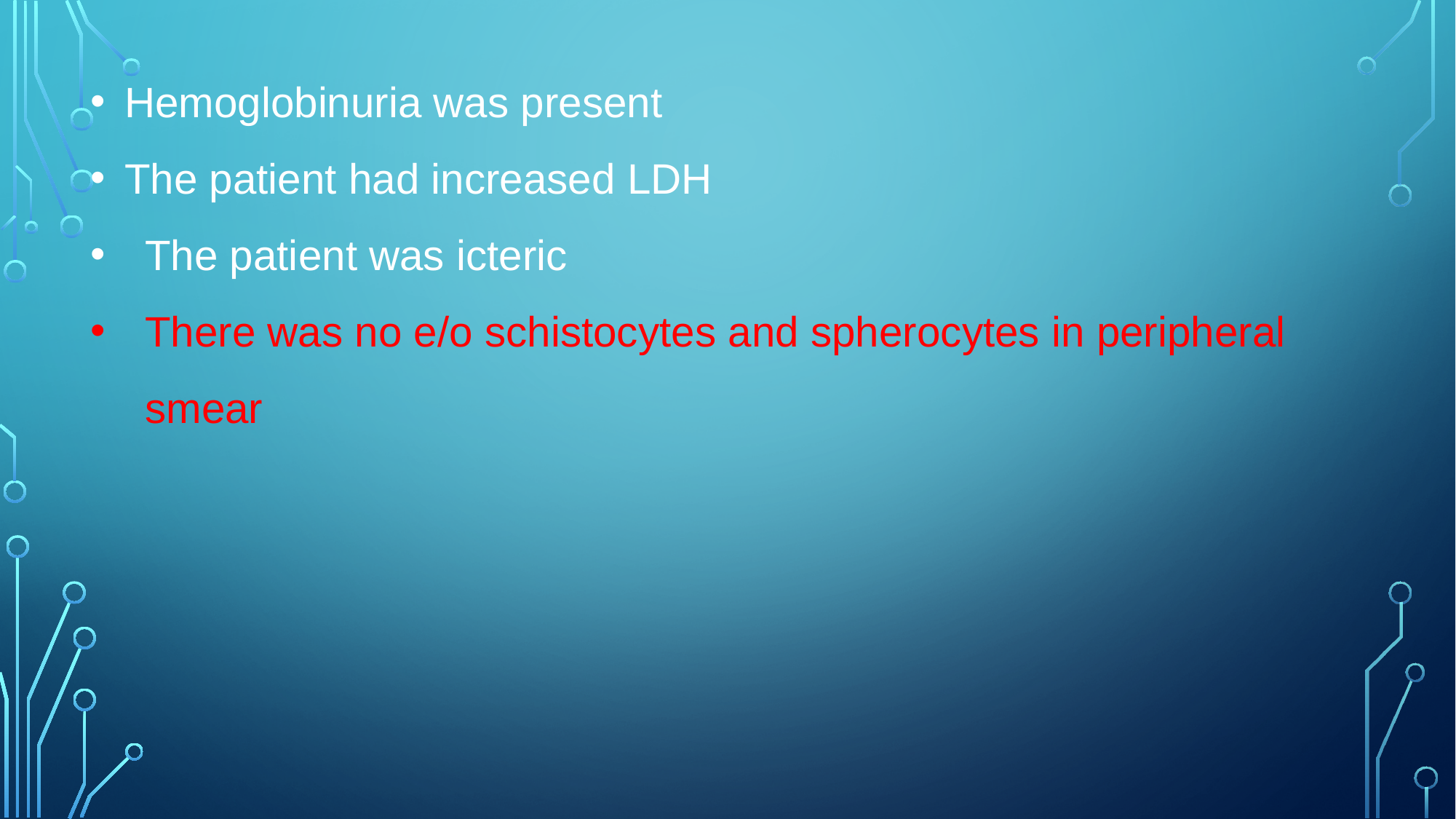

Hemoglobinuria was present
The patient had increased LDH
The patient was icteric
There was no e/o schistocytes and spherocytes in peripheral smear